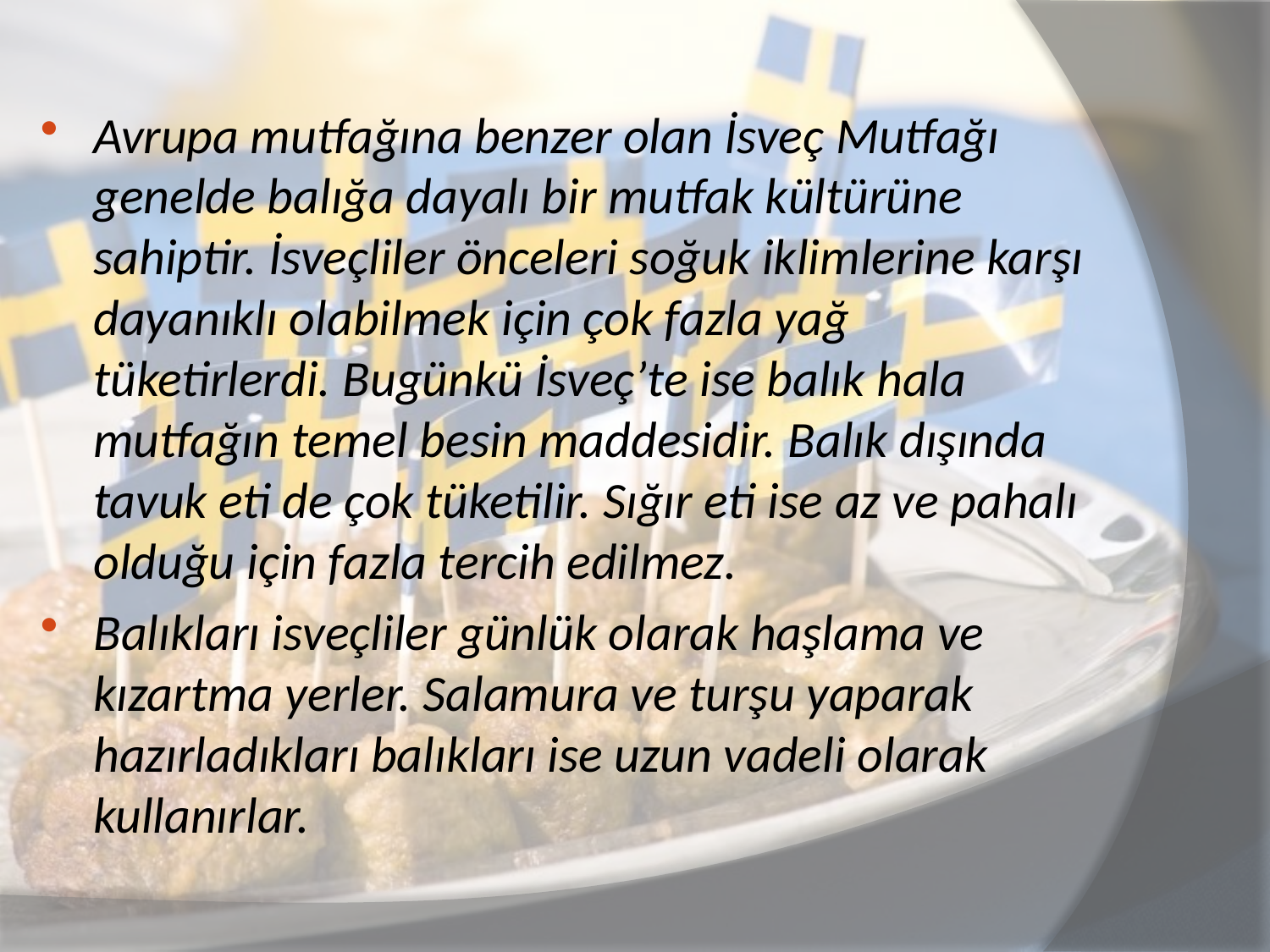

#
Avrupa mutfağına benzer olan İsveç Mutfağı genelde balığa dayalı bir mutfak kültürüne sahiptir. İsveçliler önceleri soğuk iklimlerine karşı dayanıklı olabilmek için çok fazla yağ tüketirlerdi. Bugünkü İsveç’te ise balık hala mutfağın temel besin maddesidir. Balık dışında tavuk eti de çok tüketilir. Sığır eti ise az ve pahalı olduğu için fazla tercih edilmez.
Balıkları isveçliler günlük olarak haşlama ve kızartma yerler. Salamura ve turşu yaparak hazırladıkları balıkları ise uzun vadeli olarak kullanırlar.